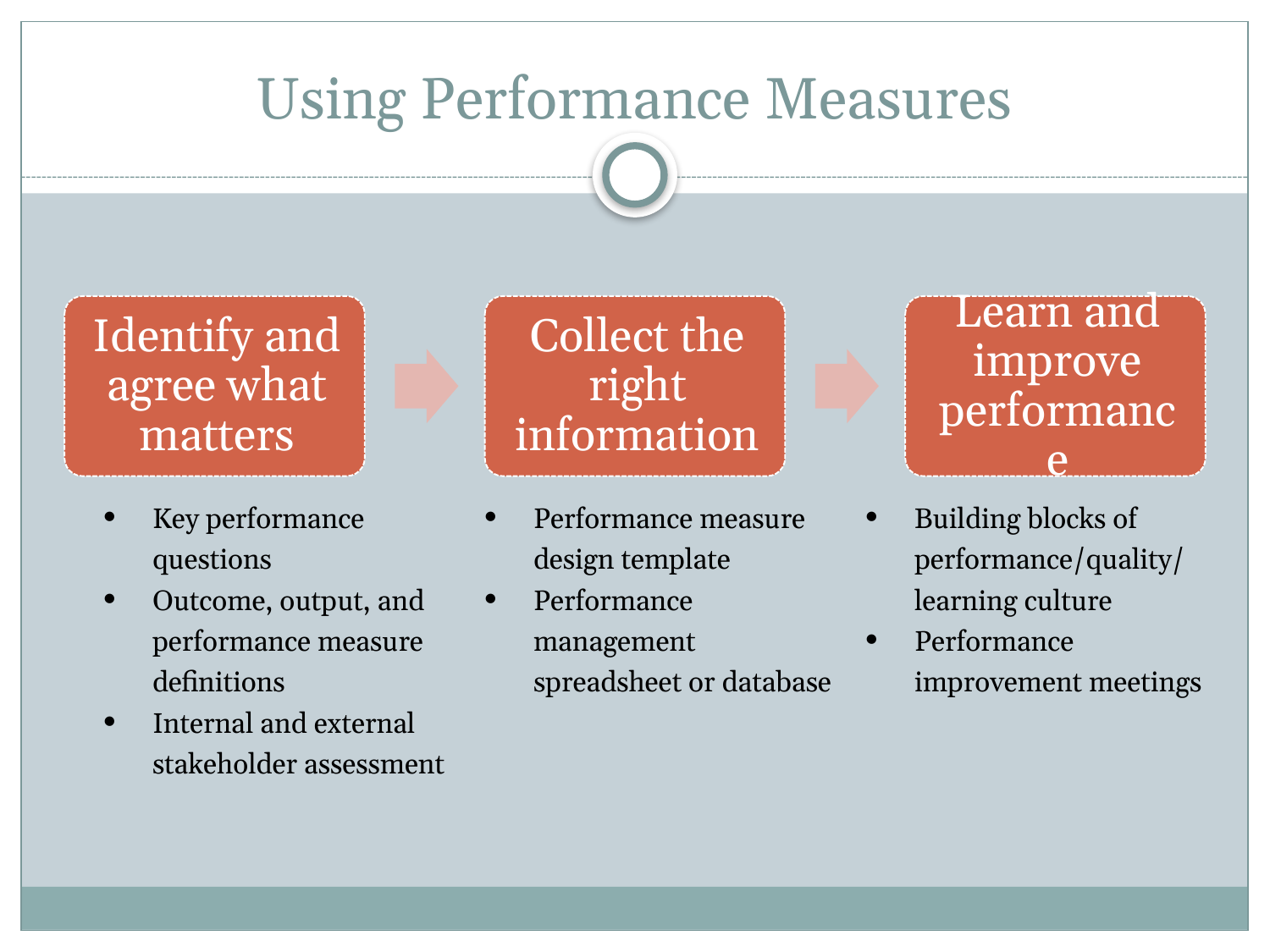

# Using Performance Measures
Identify and agree what matters

Collect the right information

Learn and improve performance

| Key performance questions Outcome, output, and performance measure definitions Internal and external stakeholder assessment | Performance measure design template Performance management spreadsheet or database | Building blocks of performance/quality/ learning culture Performance improvement meetings |
| --- | --- | --- |